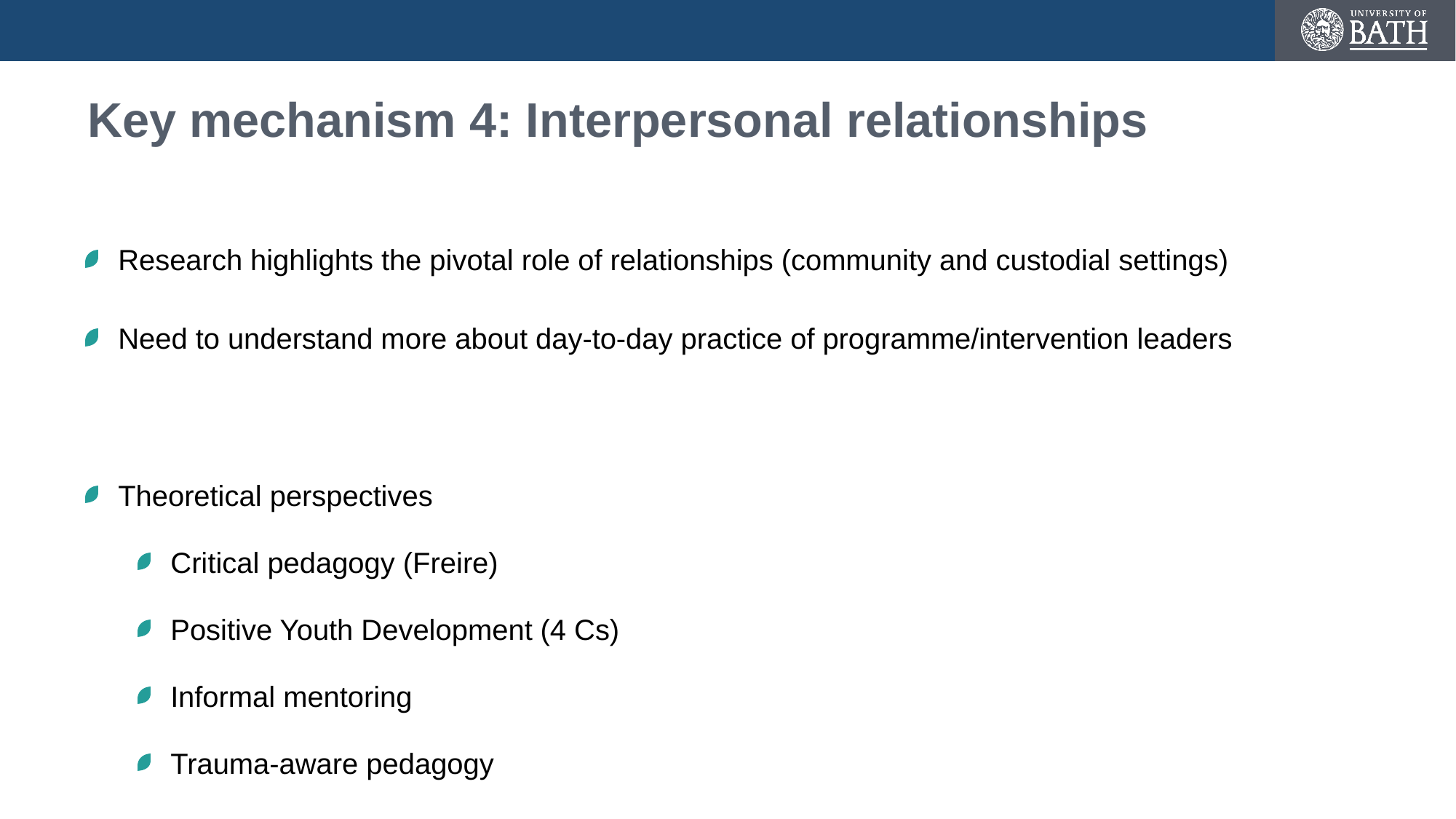

# Key mechanism 4: Interpersonal relationships
Research highlights the pivotal role of relationships (community and custodial settings)
Need to understand more about day-to-day practice of programme/intervention leaders

Theoretical perspectives
Critical pedagogy (Freire)
Positive Youth Development (4 Cs)
Informal mentoring
Trauma-aware pedagogy